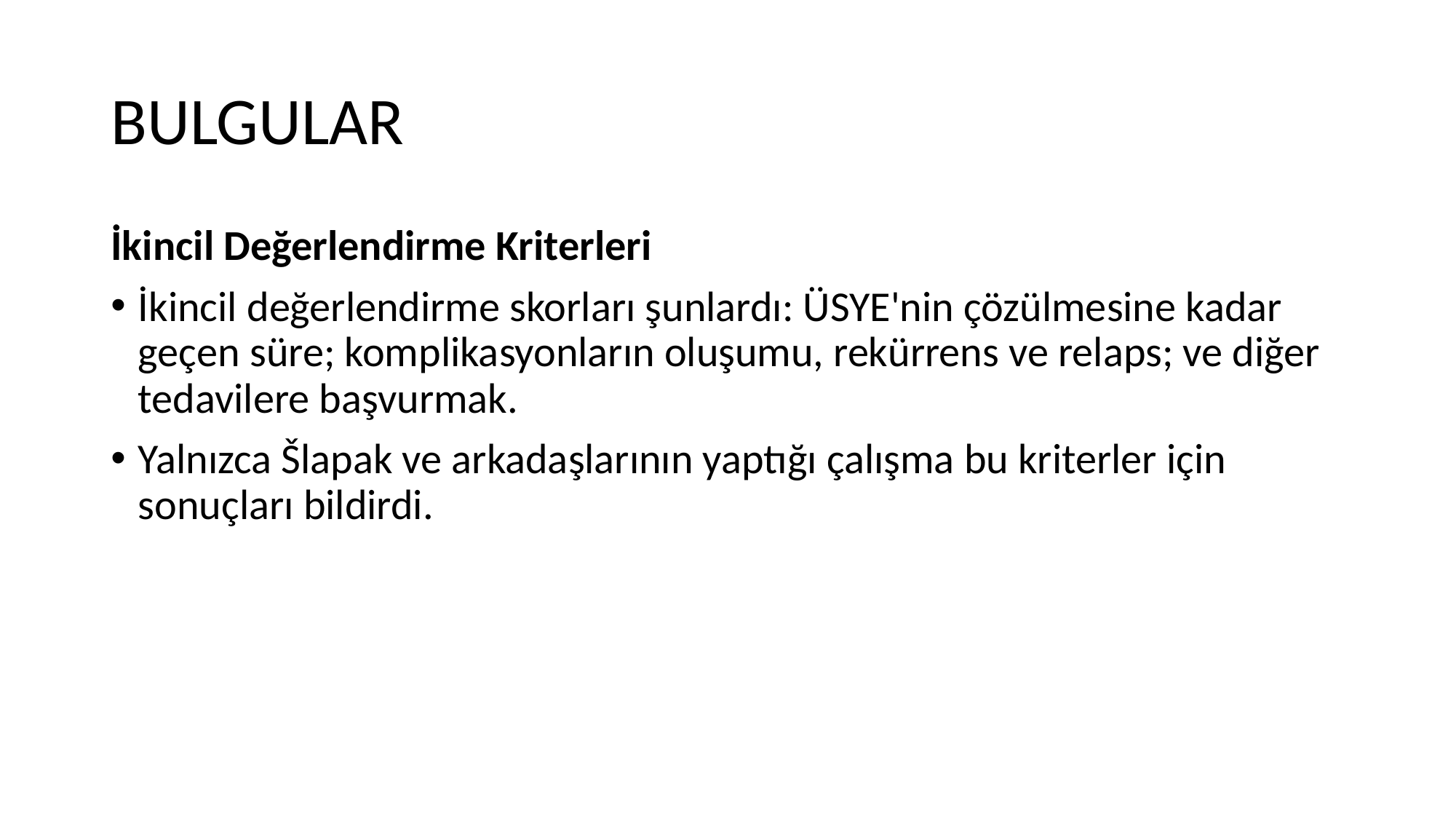

# BULGULAR
İkincil Değerlendirme Kriterleri
İkincil değerlendirme skorları şunlardı: ÜSYE'nin çözülmesine kadar geçen süre; komplikasyonların oluşumu, rekürrens ve relaps; ve diğer tedavilere başvurmak.
Yalnızca Šlapak ve arkadaşlarının yaptığı çalışma bu kriterler için sonuçları bildirdi.